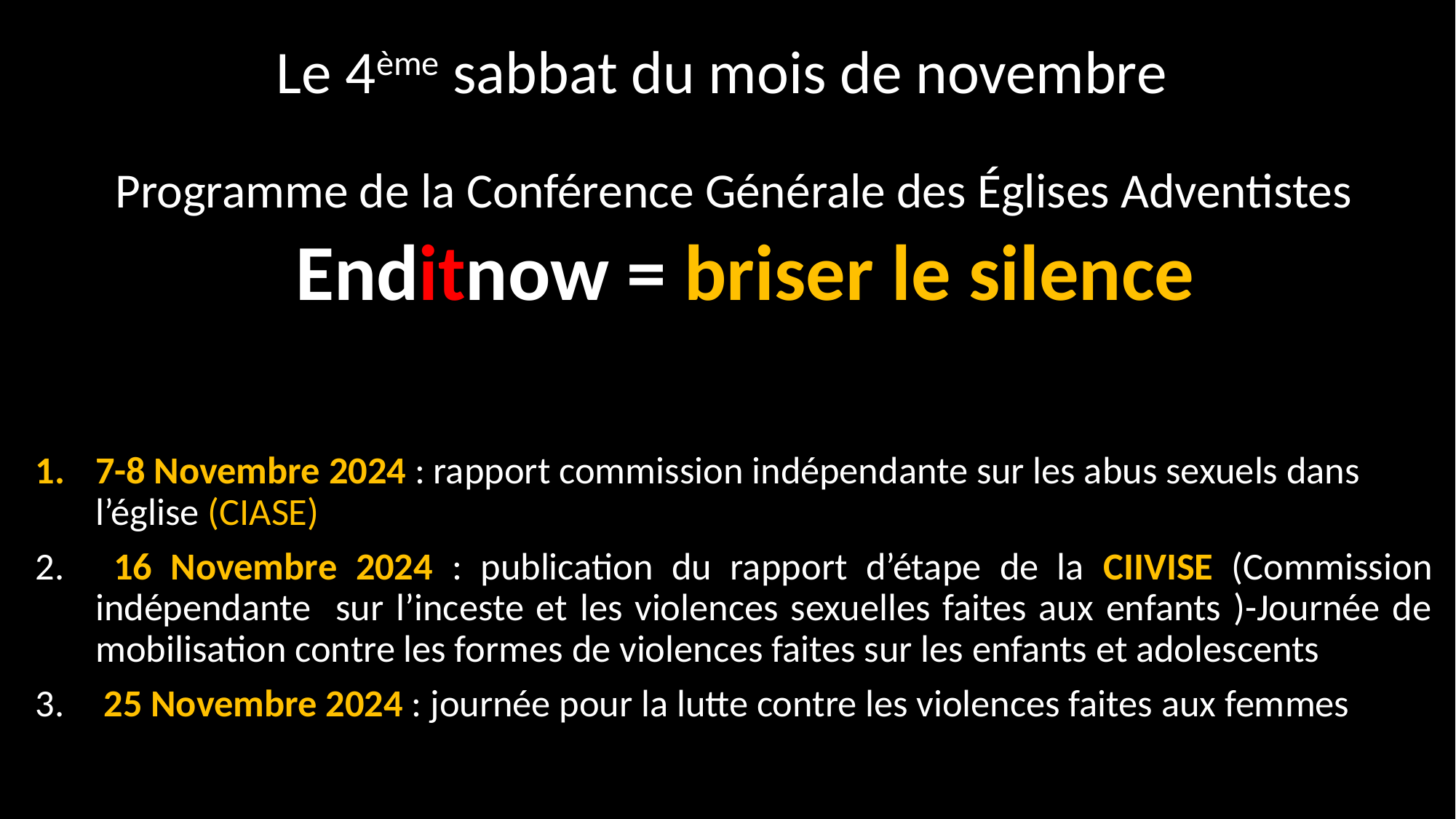

# Le 4ème sabbat du mois de novembre
Programme de la Conférence Générale des Églises Adventistes
  Enditnow = briser le silence

7-8 Novembre 2024 : rapport commission indépendante sur les abus sexuels dans l’église (CIASE)
 16 Novembre 2024 : publication du rapport d’étape de la CIIVISE (Commission indépendante  sur l’inceste et les violences sexuelles faites aux enfants )-Journée de mobilisation contre les formes de violences faites sur les enfants et adolescents
 25 Novembre 2024 : journée pour la lutte contre les violences faites aux femmes